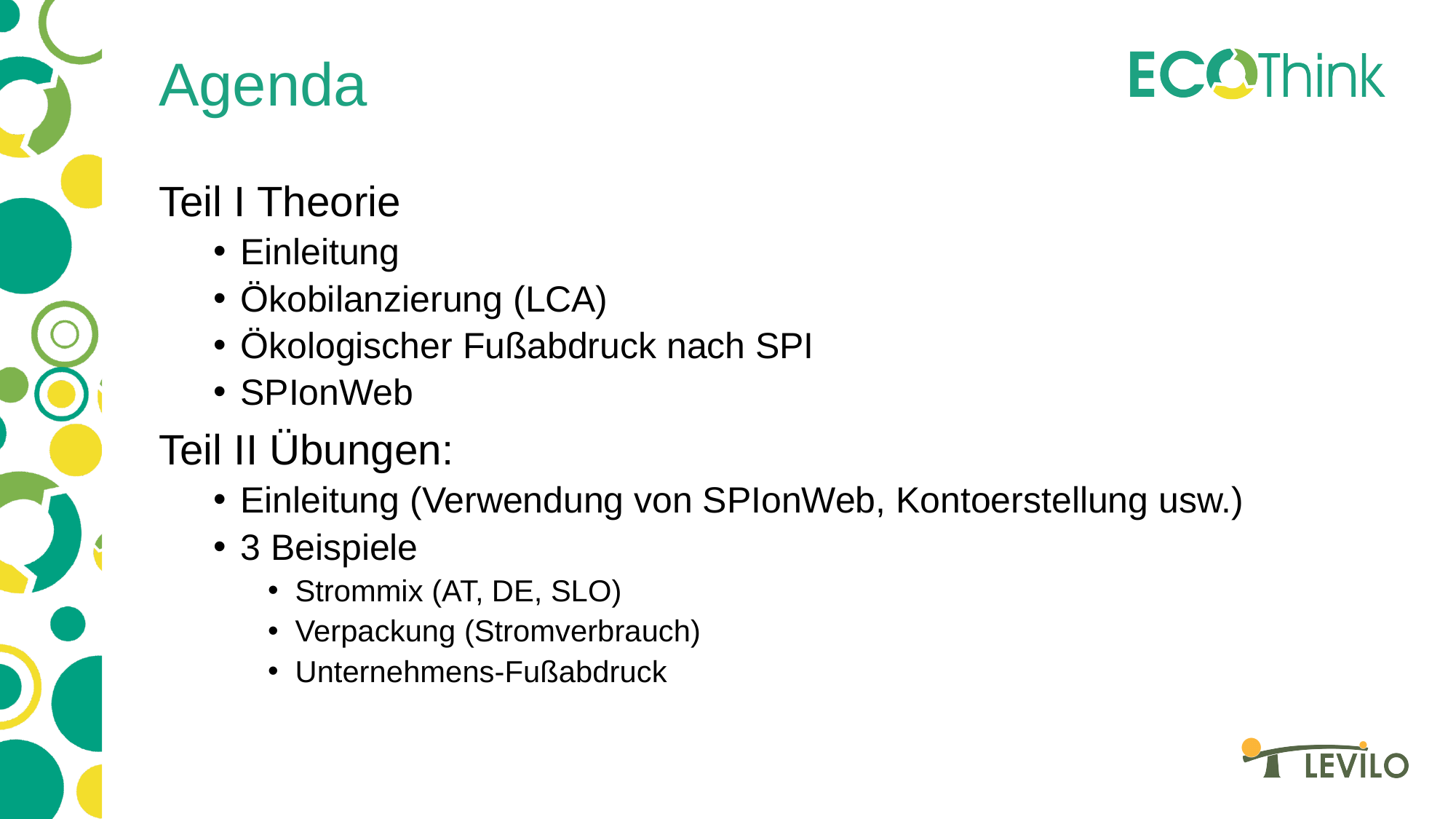

# Agenda
Teil I Theorie
Einleitung
Ökobilanzierung (LCA)
Ökologischer Fußabdruck nach SPI
SPIonWeb
Teil II Übungen:
Einleitung (Verwendung von SPIonWeb, Kontoerstellung usw.)
3 Beispiele
Strommix (AT, DE, SLO)
Verpackung (Stromverbrauch)
Unternehmens-Fußabdruck